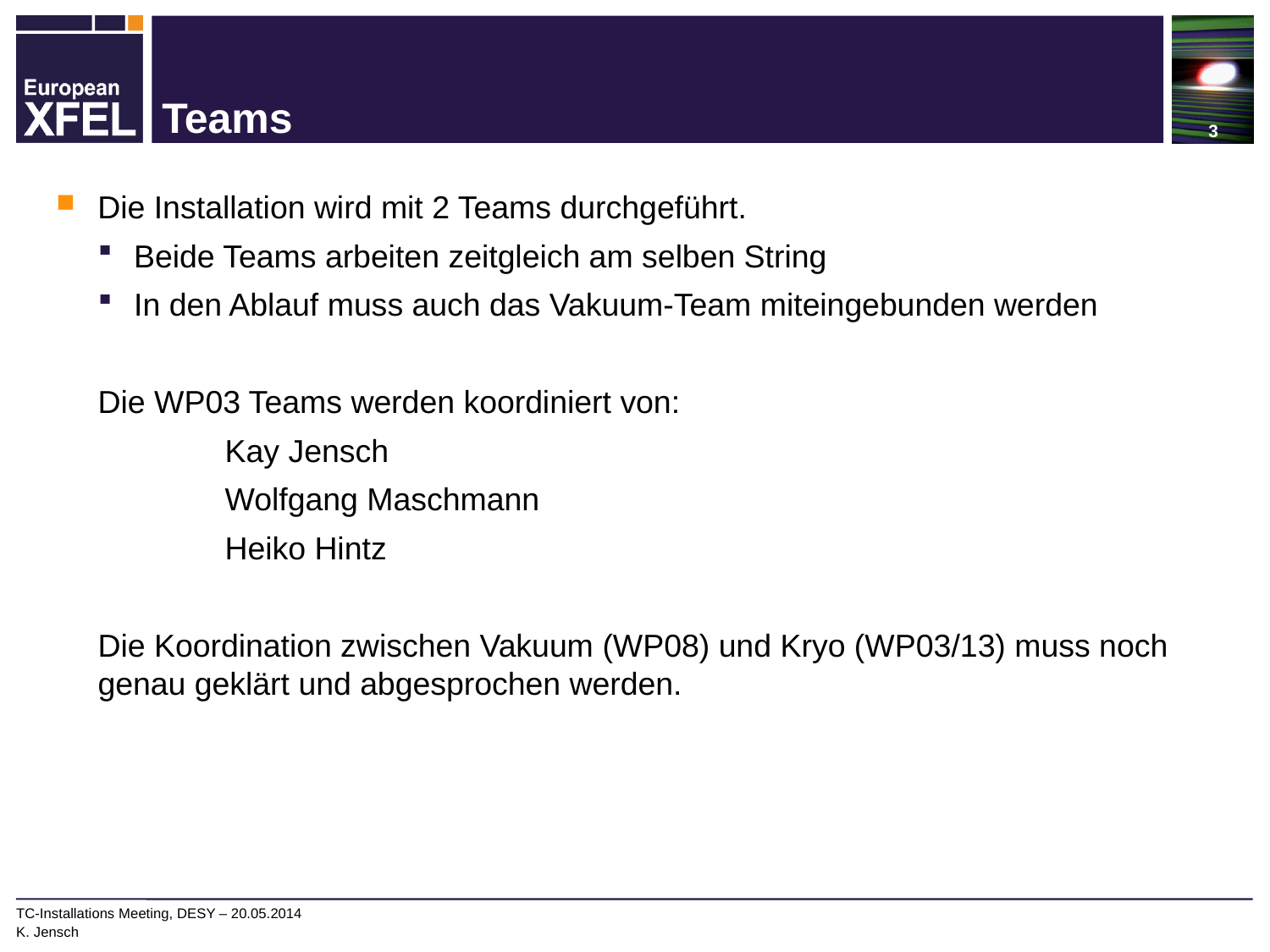

# Teams
Die Installation wird mit 2 Teams durchgeführt.
Beide Teams arbeiten zeitgleich am selben String
In den Ablauf muss auch das Vakuum-Team miteingebunden werden

Die WP03 Teams werden koordiniert von:
	Kay Jensch
	Wolfgang Maschmann
	Heiko Hintz

Die Koordination zwischen Vakuum (WP08) und Kryo (WP03/13) muss noch genau geklärt und abgesprochen werden.